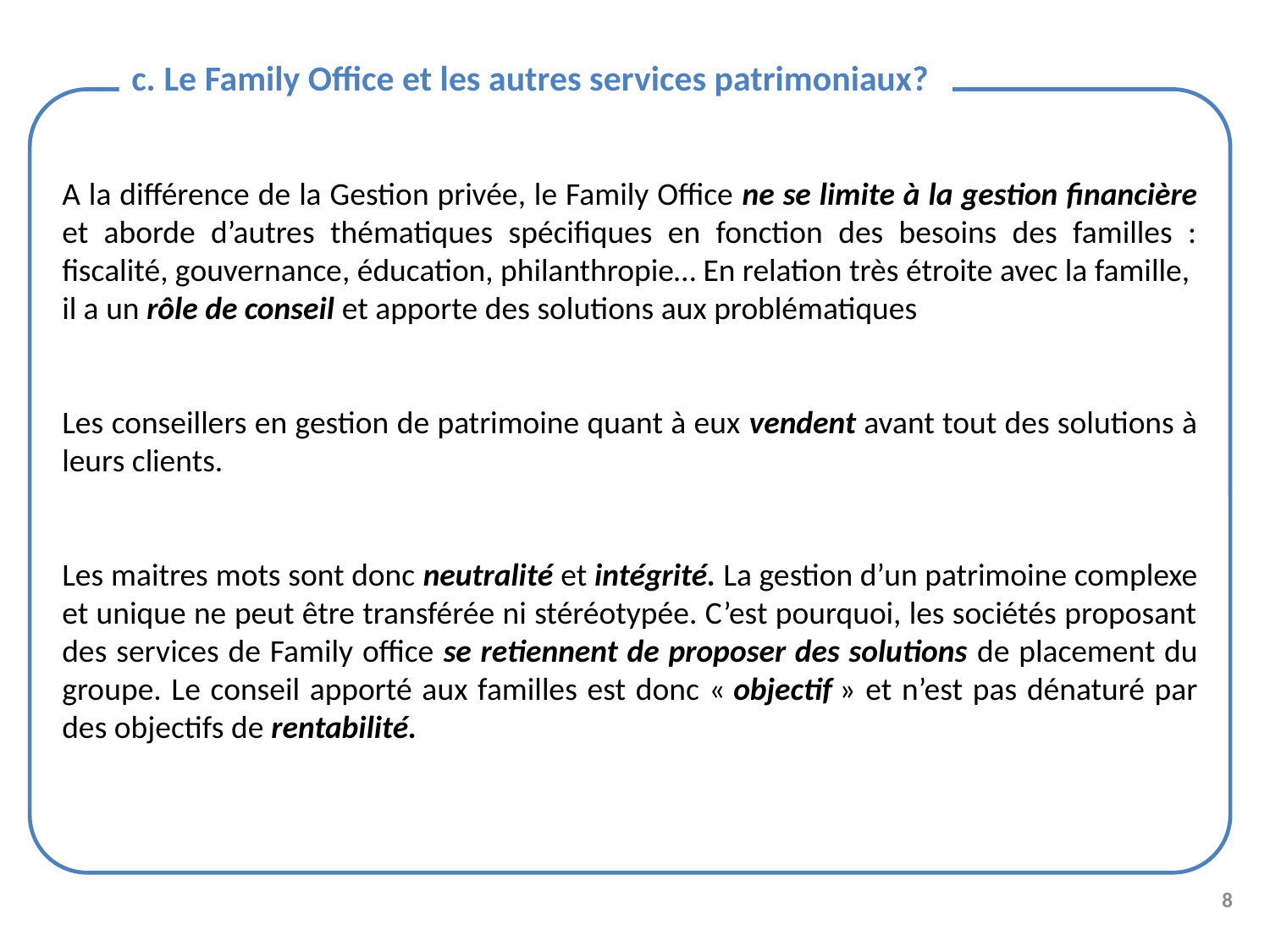

c. Le Family Office et les autres services patrimoniaux?

A la différence de la Gestion privée, le Family Office ne se limite à la gestion financière et aborde d’autres thématiques spécifiques en fonction des besoins des familles : fiscalité, gouvernance, éducation, philanthropie… En relation très étroite avec la famille,
il a un rôle de conseil et apporte des solutions aux problématiques

Les conseillers en gestion de patrimoine quant à eux vendent avant tout des solutions à leurs clients.

Les maitres mots sont donc neutralité et intégrité. La gestion d’un patrimoine complexe et unique ne peut être transférée ni stéréotypée. C’est pourquoi, les sociétés proposant des services de Family office se retiennent de proposer des solutions de placement du groupe. Le conseil apporté aux familles est donc « objectif » et n’est pas dénaturé par des objectifs de rentabilité.
8